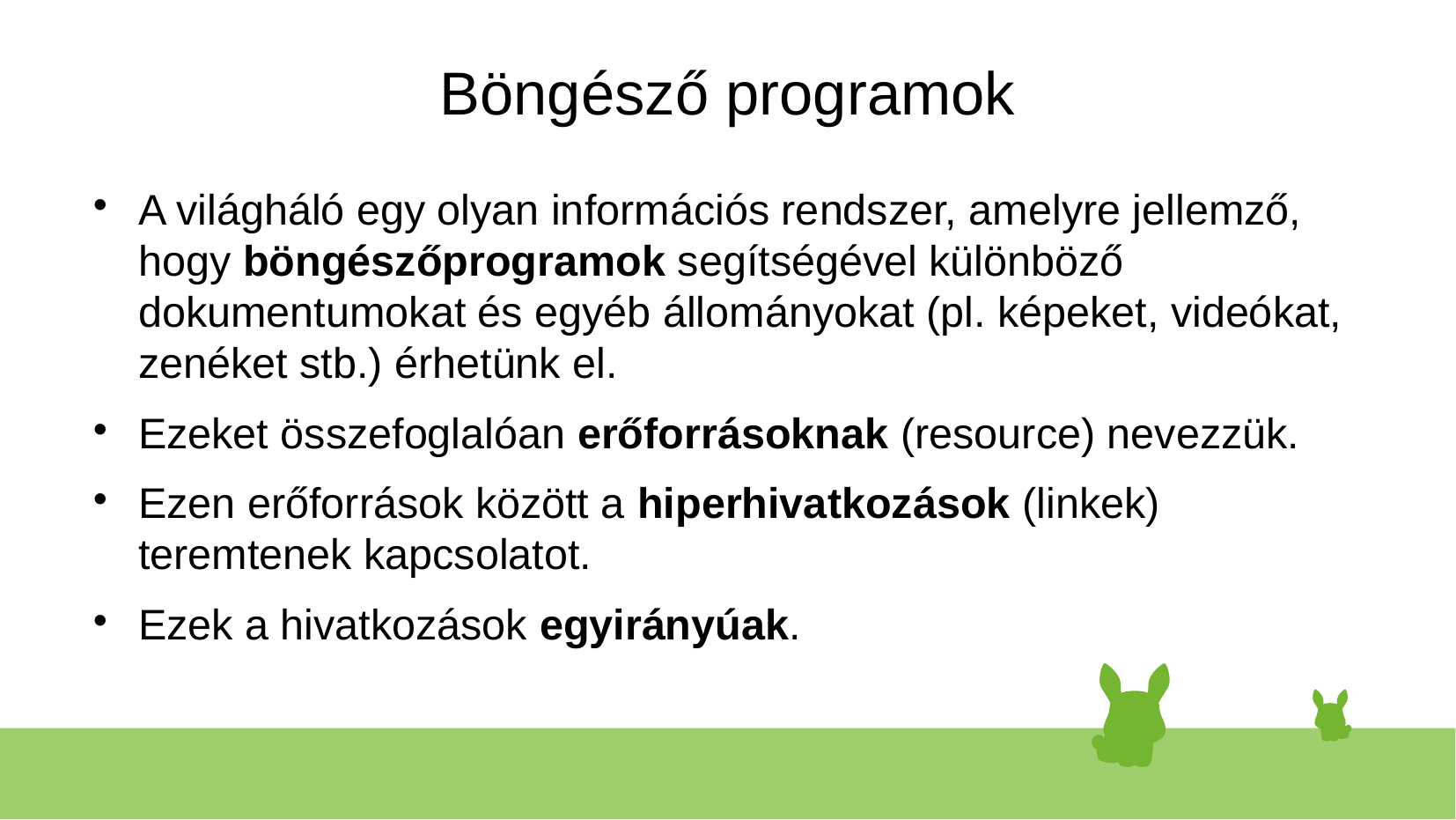

# Böngésző programok
A világháló egy olyan információs rendszer, amelyre jellemző, hogy böngészőprogramok segítségével különböző dokumentumokat és egyéb állományokat (pl. képeket, videókat, zenéket stb.) érhetünk el.
Ezeket összefoglalóan erőforrásoknak (resource) nevezzük.
Ezen erőforrások között a hiperhivatkozások (linkek) teremtenek kapcsolatot.
Ezek a hivatkozások egyirányúak.